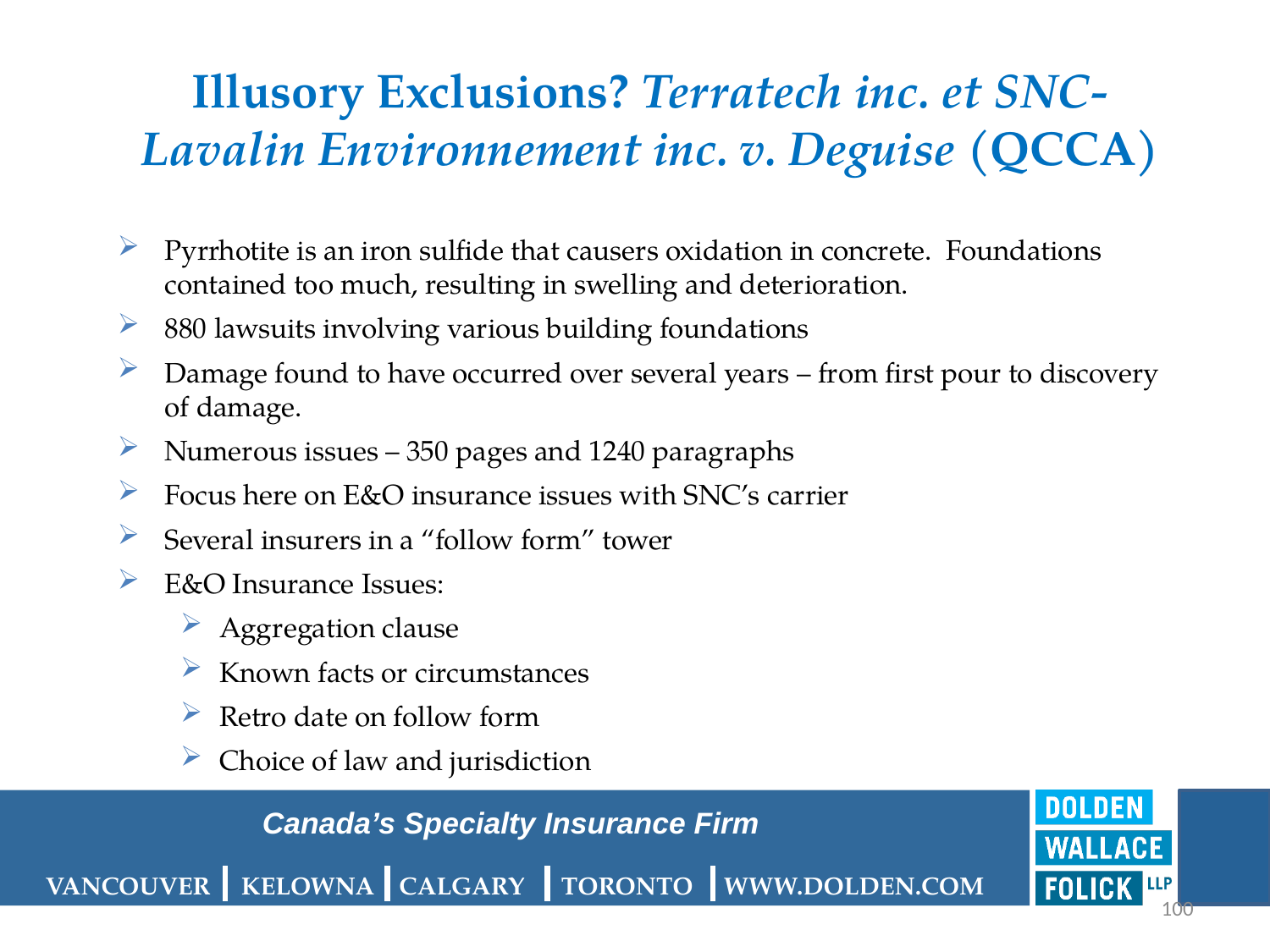

# Illusory Exclusions? Terratech inc. et SNC-Lavalin Environnement inc. v. Deguise (QCCA)
Pyrrhotite is an iron sulfide that causers oxidation in concrete.  Foundations contained too much, resulting in swelling and deterioration.
880 lawsuits involving various building foundations
Damage found to have occurred over several years – from first pour to discovery of damage.
Numerous issues – 350 pages and 1240 paragraphs
Focus here on E&O insurance issues with SNC’s carrier
Several insurers in a “follow form” tower
E&O Insurance Issues:
Aggregation clause
Known facts or circumstances
Retro date on follow form
Choice of law and jurisdiction

100